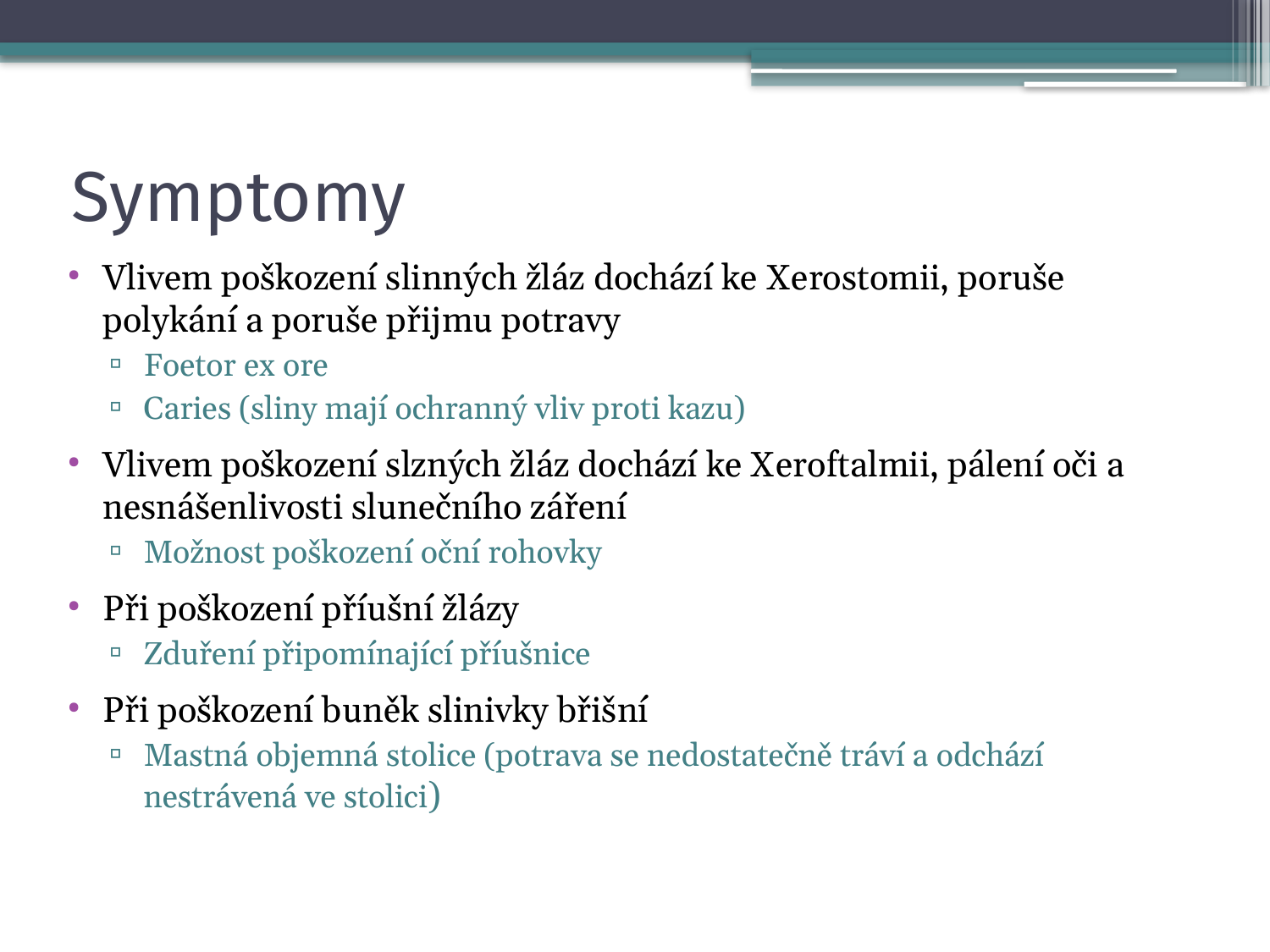

# Symptomy
Vlivem poškození slinných žláz dochází ke Xerostomii, poruše polykání a poruše přijmu potravy
Foetor ex ore
Caries (sliny mají ochranný vliv proti kazu)
Vlivem poškození slzných žláz dochází ke Xeroftalmii, pálení oči a nesnášenlivosti slunečního záření
Možnost poškození oční rohovky
Při poškození příušní žlázy
Zduření připomínající příušnice
Při poškození buněk slinivky břišní
Mastná objemná stolice (potrava se nedostatečně tráví a odchází nestrávená ve stolici)